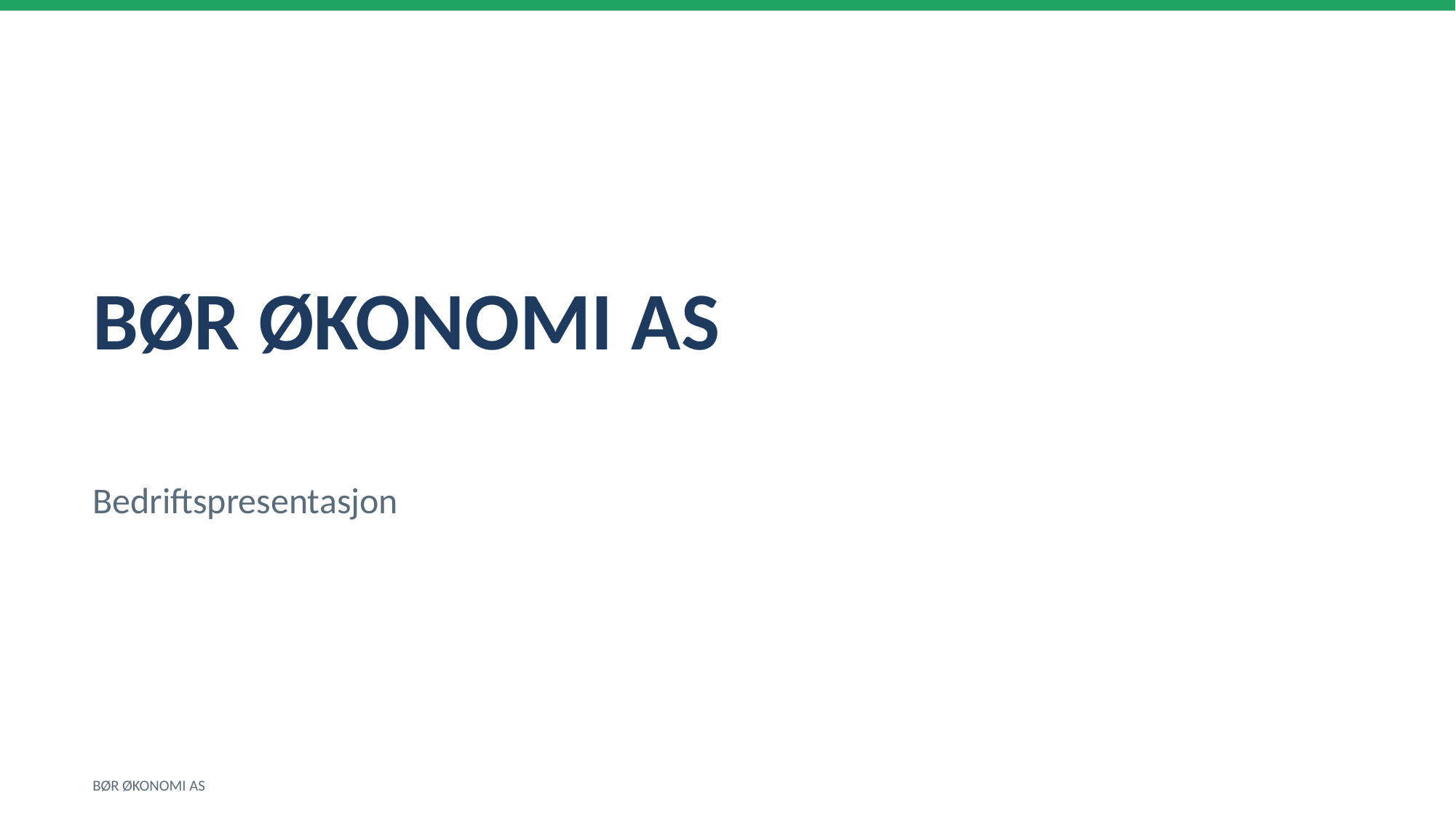

BØR ØKONOMI AS
Bedriftspresentasjon
BØR ØKONOMI AS